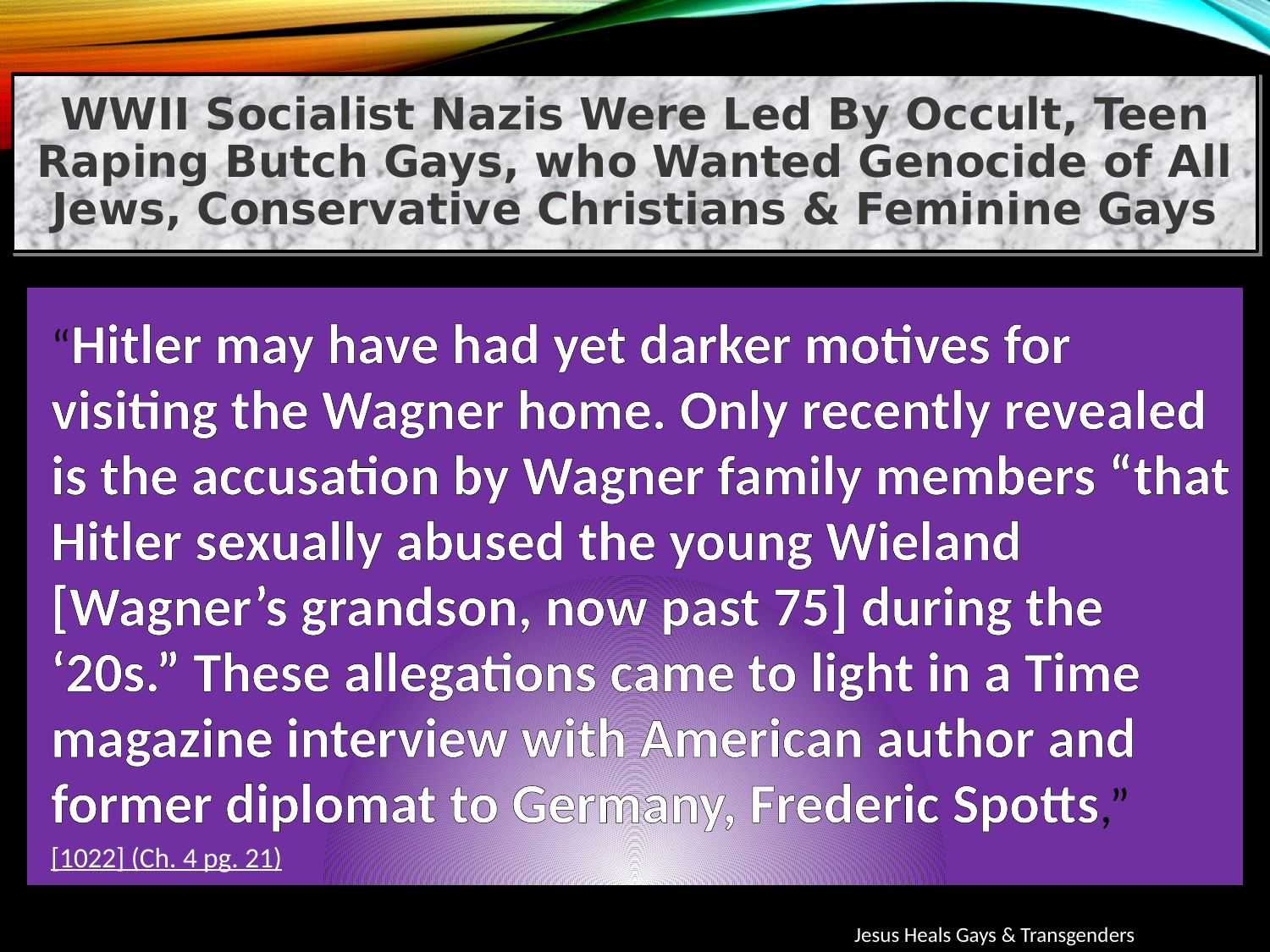

WWII Socialist Nazis Were Led By Occult, Teen Raping Butch Gays, who Wanted Genocide of All Jews, Conservative Christians & Feminine Gays
“Hitler may have had yet darker motives for visiting the Wagner home. Only recently revealed is the accusation by Wagner family members “that Hitler sexually abused the young Wieland [Wagner’s grandson, now past 75] during the ‘20s.” These allegations came to light in a Time magazine interview with American author and former diplomat to Germany, Frederic Spotts,”
[1022] (Ch. 4 pg. 21)
Jesus Heals Gays & Transgenders